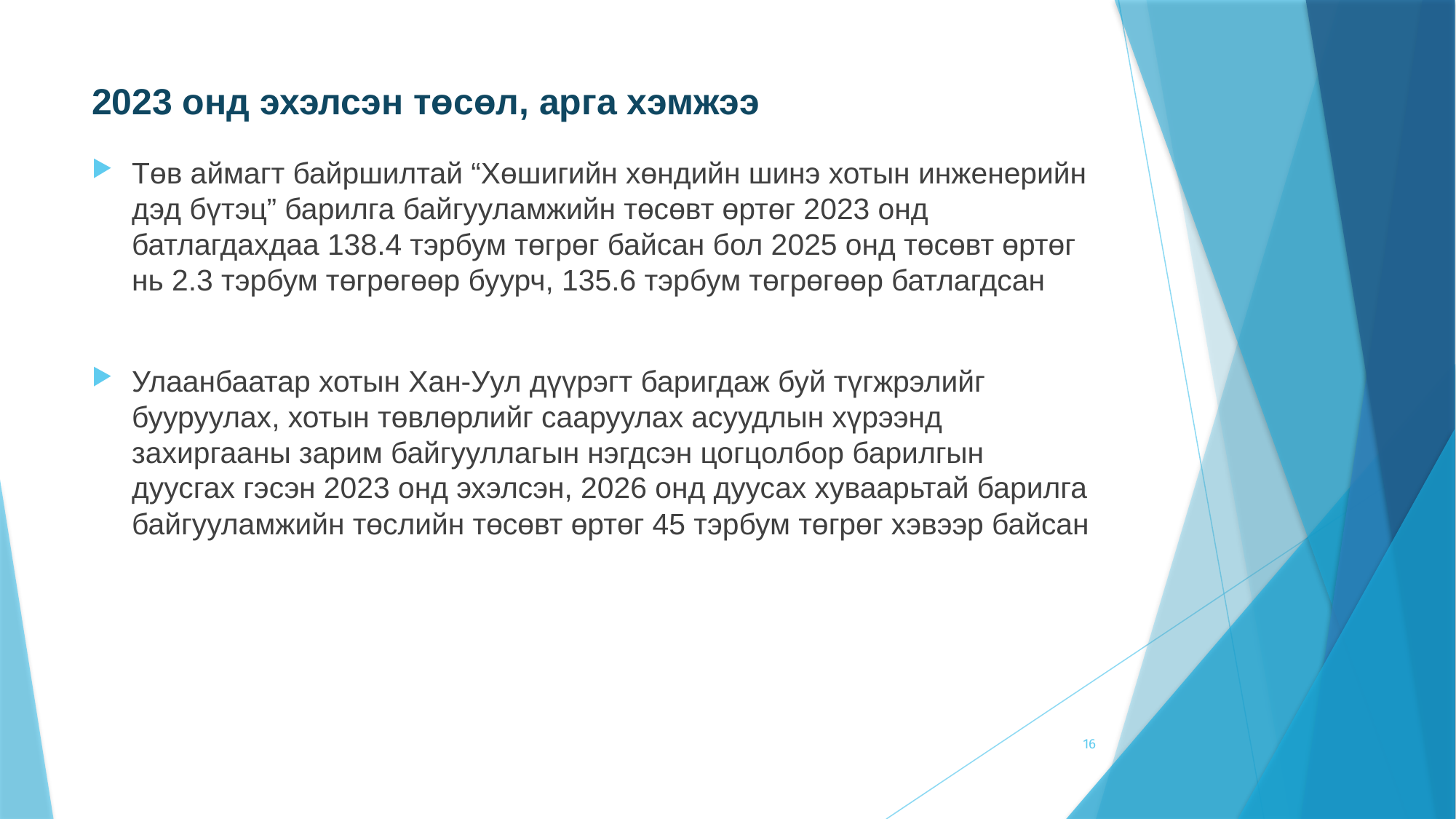

# 2023 онд эхэлсэн төсөл, арга хэмжээ
Төв аймагт байршилтай “Хөшигийн хөндийн шинэ хотын инженерийн дэд бүтэц” барилга байгууламжийн төсөвт өртөг 2023 онд батлагдахдаа 138.4 тэрбум төгрөг байсан бол 2025 онд төсөвт өртөг нь 2.3 тэрбум төгрөгөөр буурч, 135.6 тэрбум төгрөгөөр батлагдсан

Улаанбаатар хотын Хан-Уул дүүрэгт баригдаж буй түгжрэлийг бууруулах, хотын төвлөрлийг сааруулах асуудлын хүрээнд захиргааны зарим байгууллагын нэгдсэн цогцолбор барилгын дуусгах гэсэн 2023 онд эхэлсэн, 2026 онд дуусах хуваарьтай барилга байгууламжийн төслийн төсөвт өртөг 45 тэрбум төгрөг хэвээр байсан
16